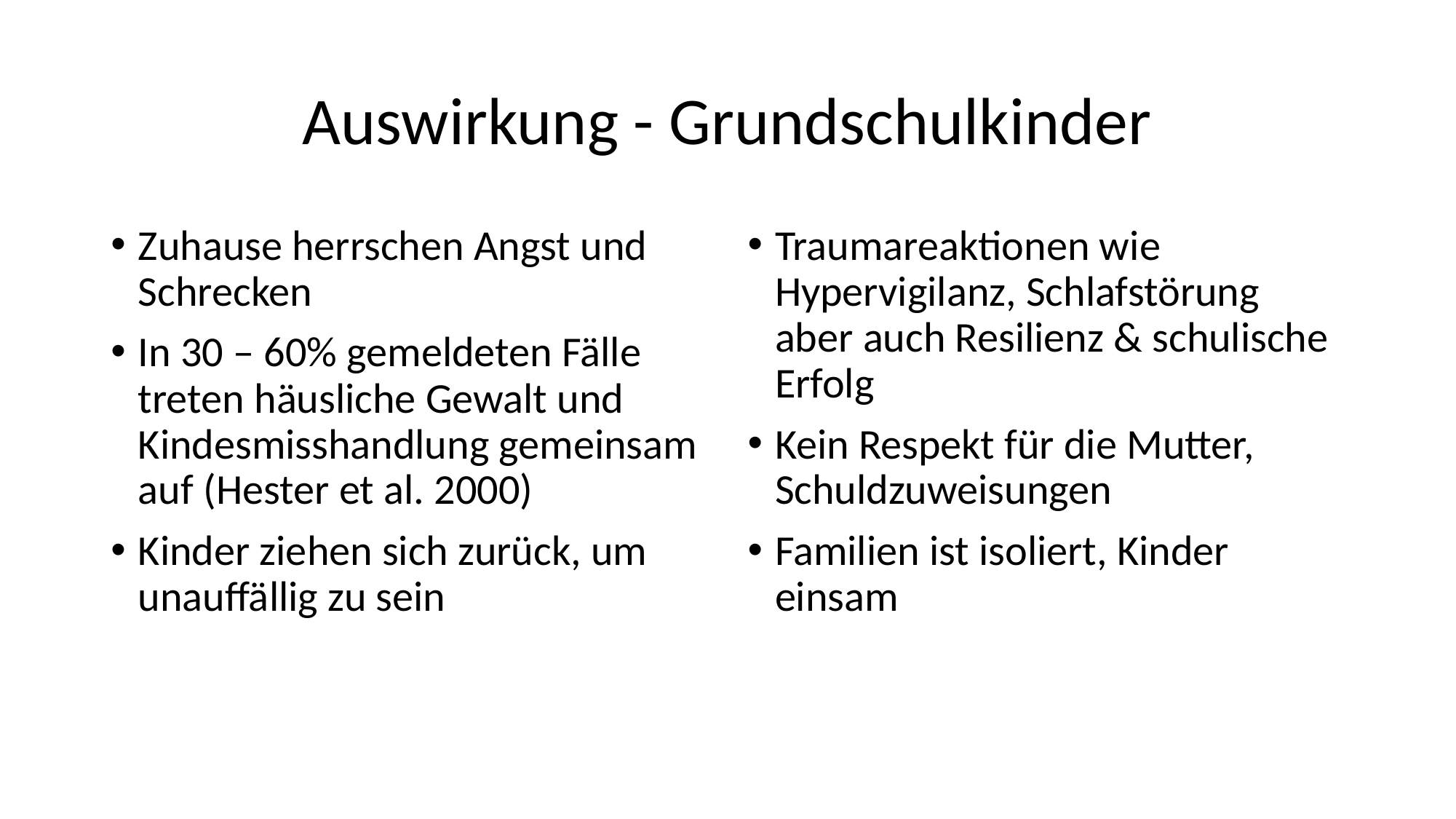

# Auswirkung - Grundschulkinder
Zuhause herrschen Angst und Schrecken
In 30 – 60% gemeldeten Fälle treten häusliche Gewalt und Kindesmisshandlung gemeinsam auf (Hester et al. 2000)
Kinder ziehen sich zurück, um unauffällig zu sein

Traumareaktionen wie Hypervigilanz, Schlafstörung aber auch Resilienz & schulische Erfolg
Kein Respekt für die Mutter, Schuldzuweisungen
Familien ist isoliert, Kinder einsam